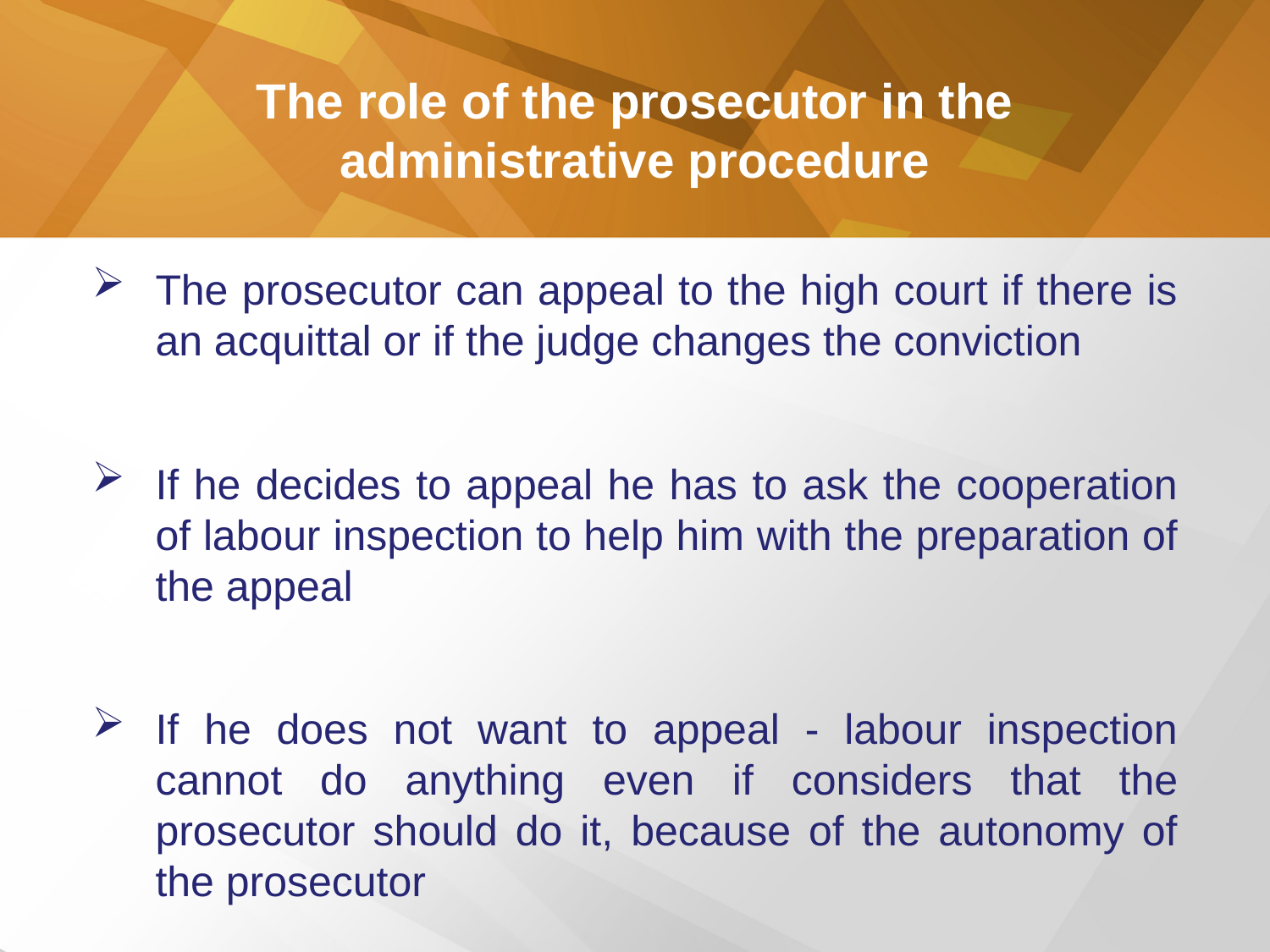

The role of the prosecutor in the administrative procedure
The prosecutor can appeal to the high court if there is an acquittal or if the judge changes the conviction

If he decides to appeal he has to ask the cooperation of labour inspection to help him with the preparation of the appeal

If he does not want to appeal - labour inspection cannot do anything even if considers that the prosecutor should do it, because of the autonomy of the prosecutor